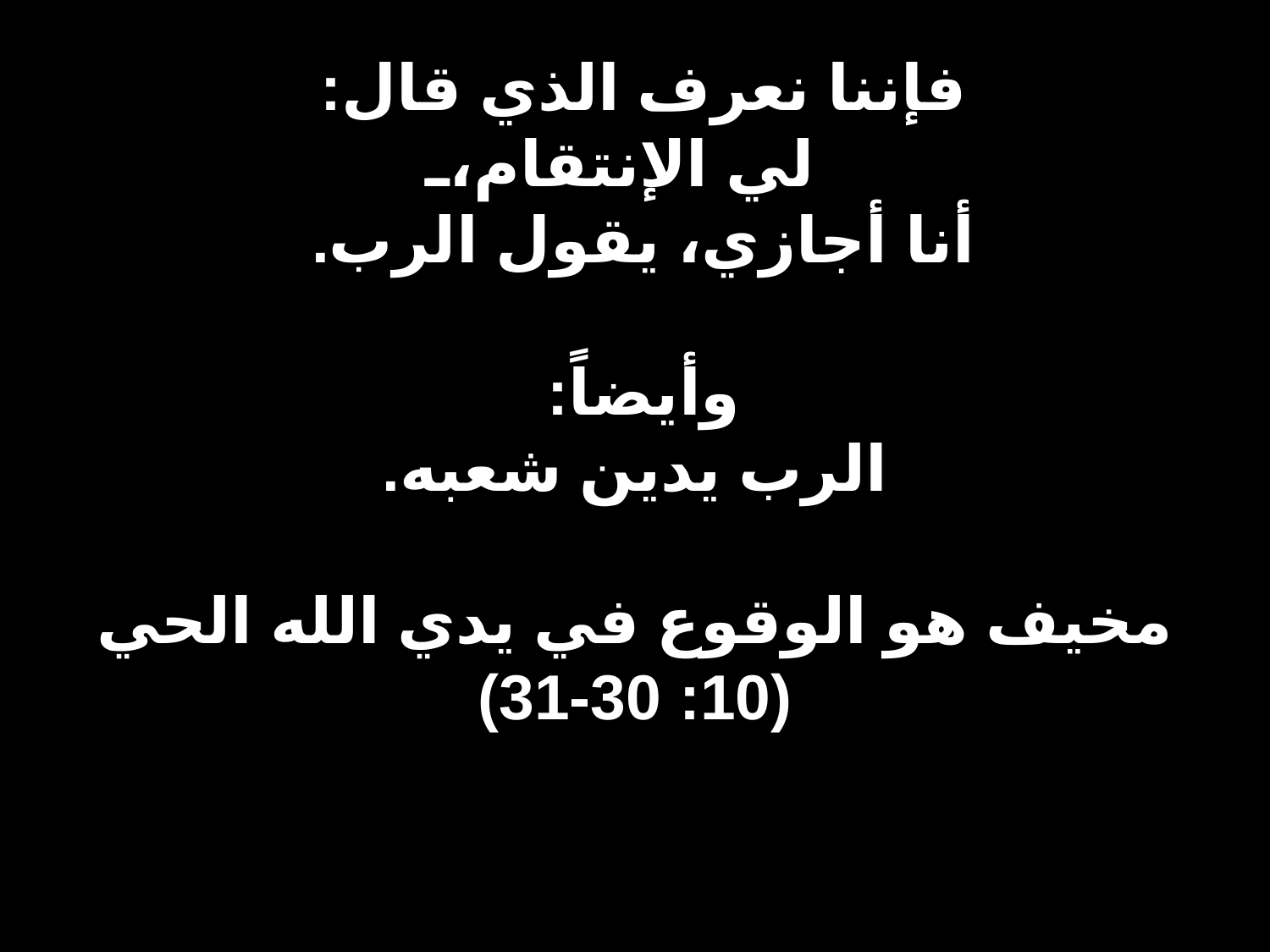

# فإننا نعرف الذي قال: لي الإنتقام، أنا أجازي، يقول الرب. وأيضاً: الرب يدين شعبه. مخيف هو الوقوع في يدي الله الحي (10: 30-31)